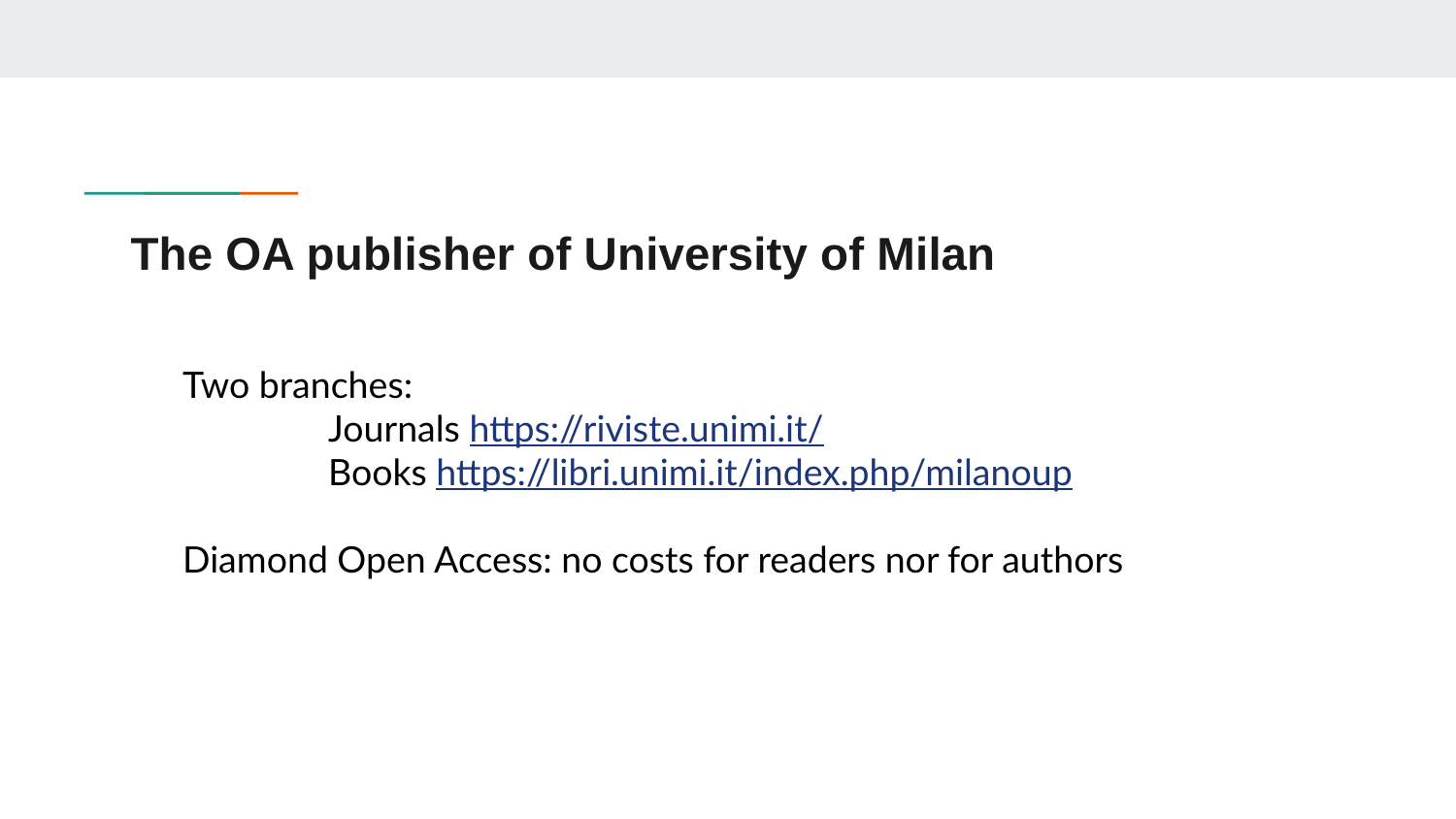

# The OA publisher of University of Milan
Two branches:
	Journals https://riviste.unimi.it/
	Books https://libri.unimi.it/index.php/milanoup

Diamond Open Access: no costs for readers nor for authors